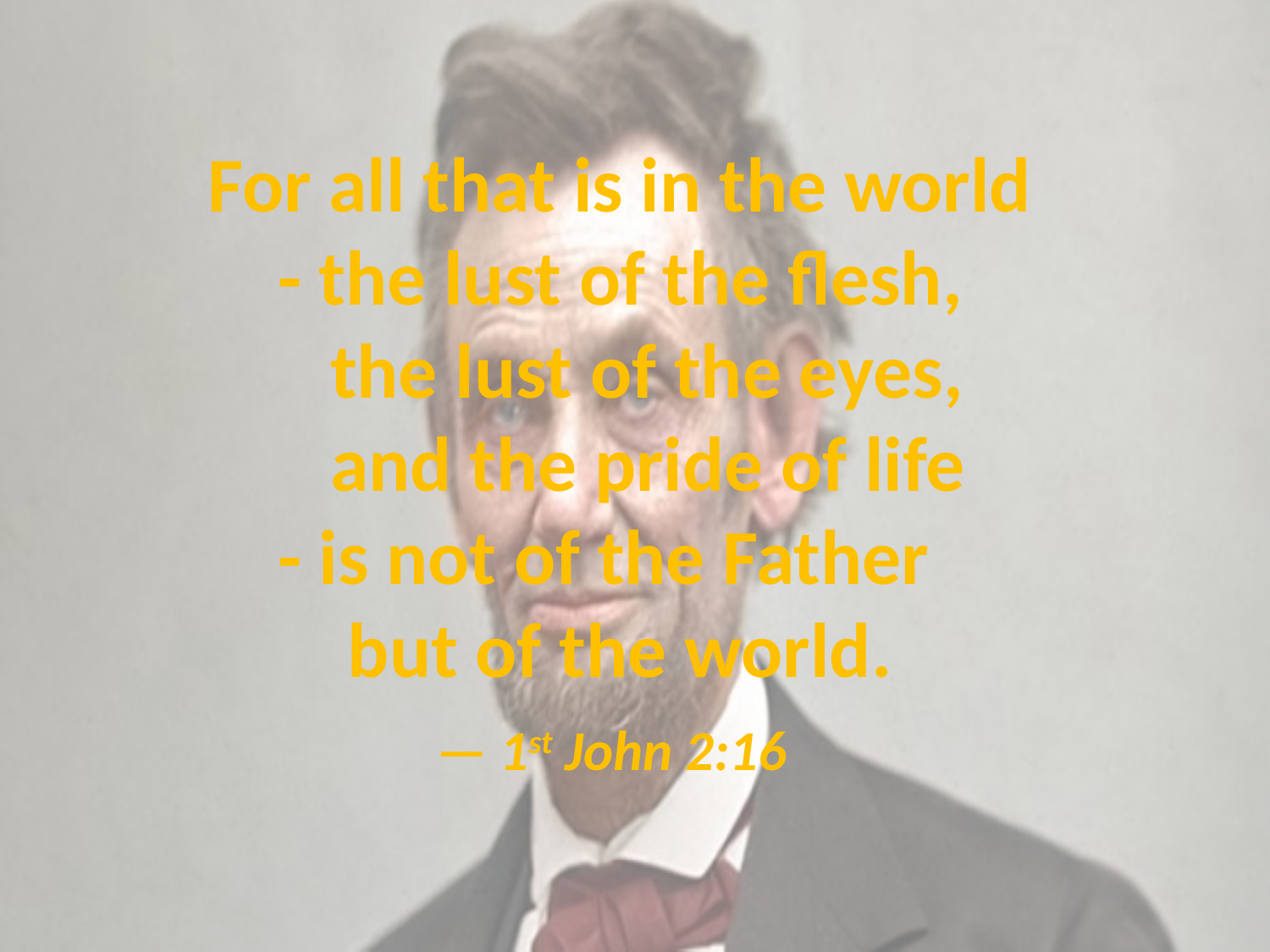

# For all that is in the world - the lust of the flesh, the lust of the eyes, and the pride of life - is not of the Father but of the world. — 1st John 2:16